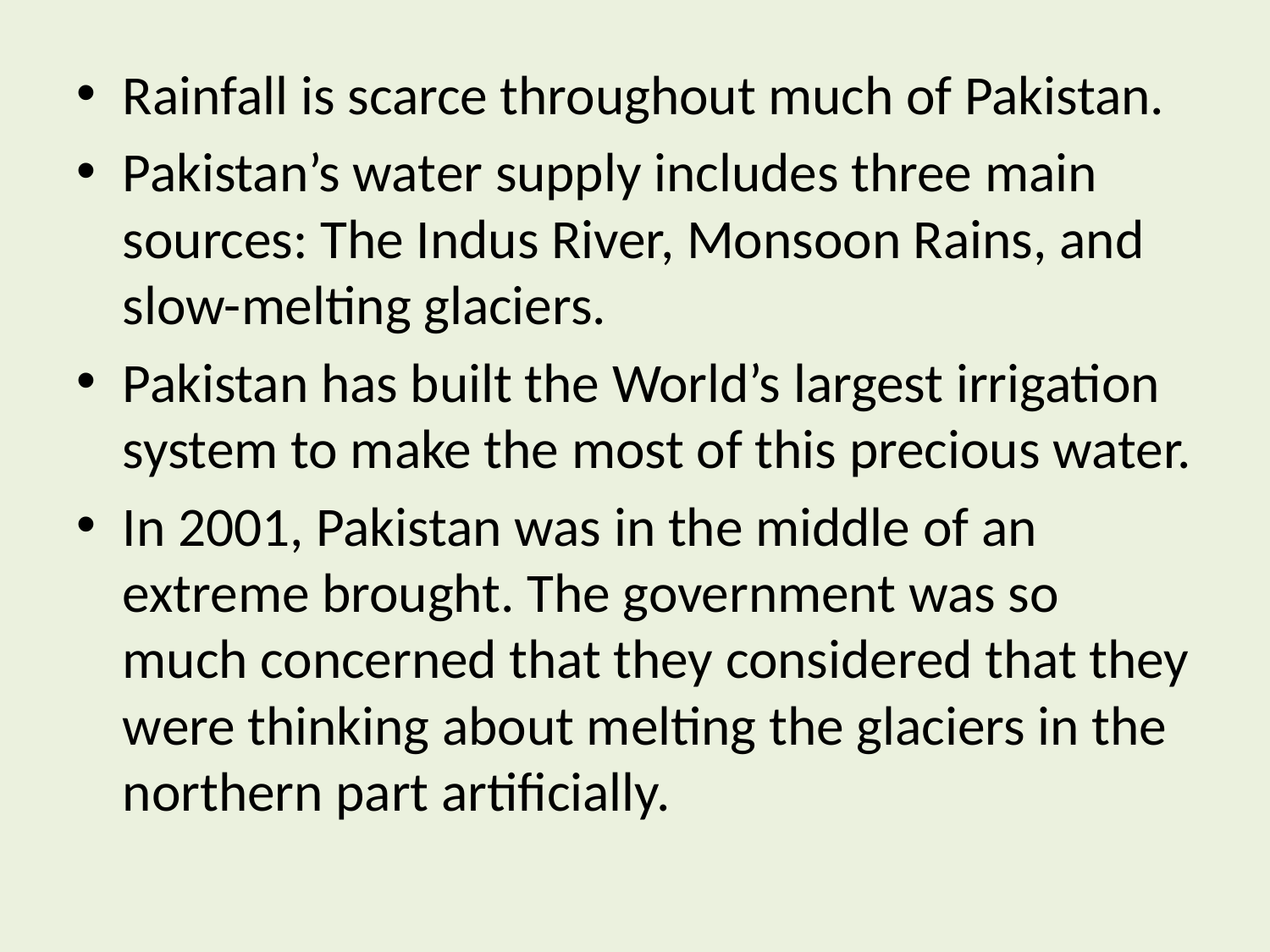

#
Rainfall is scarce throughout much of Pakistan.
Pakistan’s water supply includes three main sources: The Indus River, Monsoon Rains, and slow-melting glaciers.
Pakistan has built the World’s largest irrigation system to make the most of this precious water.
In 2001, Pakistan was in the middle of an extreme brought. The government was so much concerned that they considered that they were thinking about melting the glaciers in the northern part artificially.